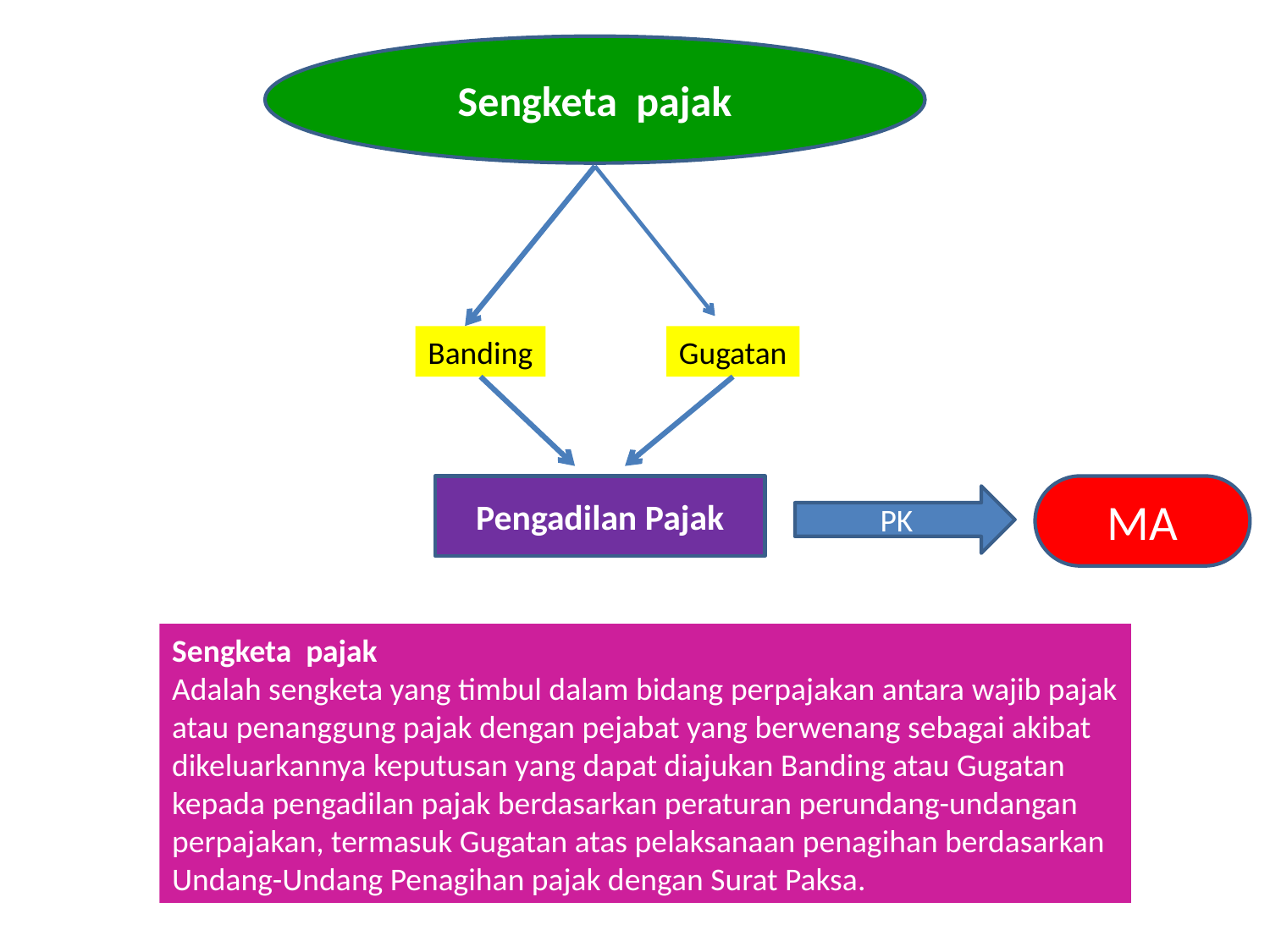

Sengketa  pajak
Banding
Gugatan
Pengadilan Pajak
MA
PK
Sengketa  pajak
Adalah sengketa yang timbul dalam bidang perpajakan antara wajib pajak
atau penanggung pajak dengan pejabat yang berwenang sebagai akibat
dikeluarkannya keputusan yang dapat diajukan Banding atau Gugatan
kepada pengadilan pajak berdasarkan peraturan perundang-undangan
perpajakan, termasuk Gugatan atas pelaksanaan penagihan berdasarkan
Undang-Undang Penagihan pajak dengan Surat Paksa.